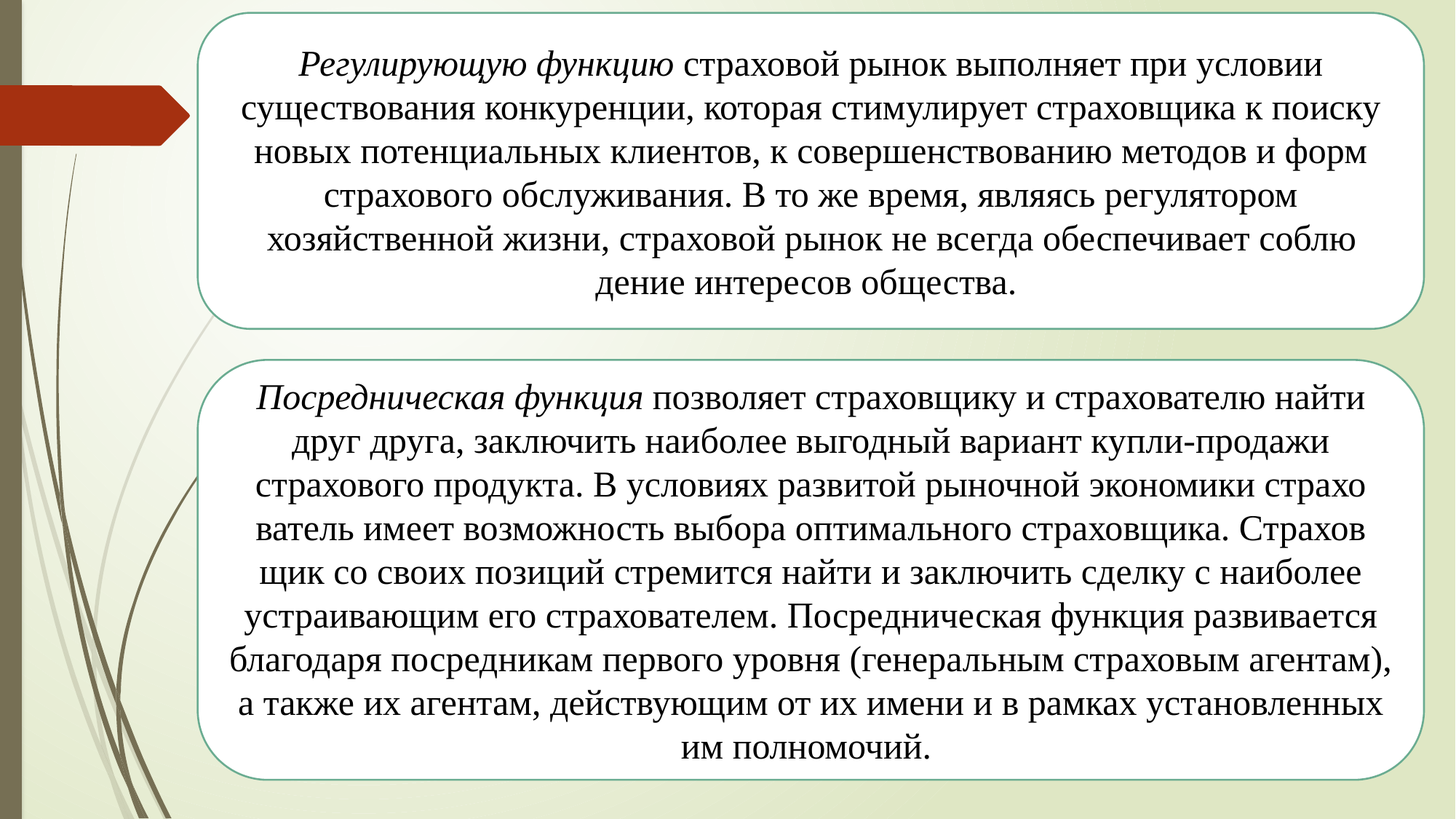

Регулирующую функцию страховой рынок выполняет при условии существования конкуренции, которая стимулирует страховщика к по­иску новых потенциальных клиентов, к совершенствованию методов и форм страхового обслуживания. В то же время, являясь регулятором хозяйственной жизни, страховой рынок не всегда обеспечивает соблю­дение интересов общества.
Посредническая функция позволяет страховщику и страхователю най­ти друг друга, заключить наиболее выгодный вариант купли-продажи страхового продукта. В условиях развитой рыночной экономики страхо­ватель имеет возможность выбора оптимального страховщика. Страхов­щик со своих позиций стремится найти и заключить сделку с наиболее устраивающим его страхователем. Посредническая функция развива­ется благодаря посредникам первого уровня (генеральным страховым агентам), а также их агентам, действующим от их имени и в рамках уста­новленных им полномочий.